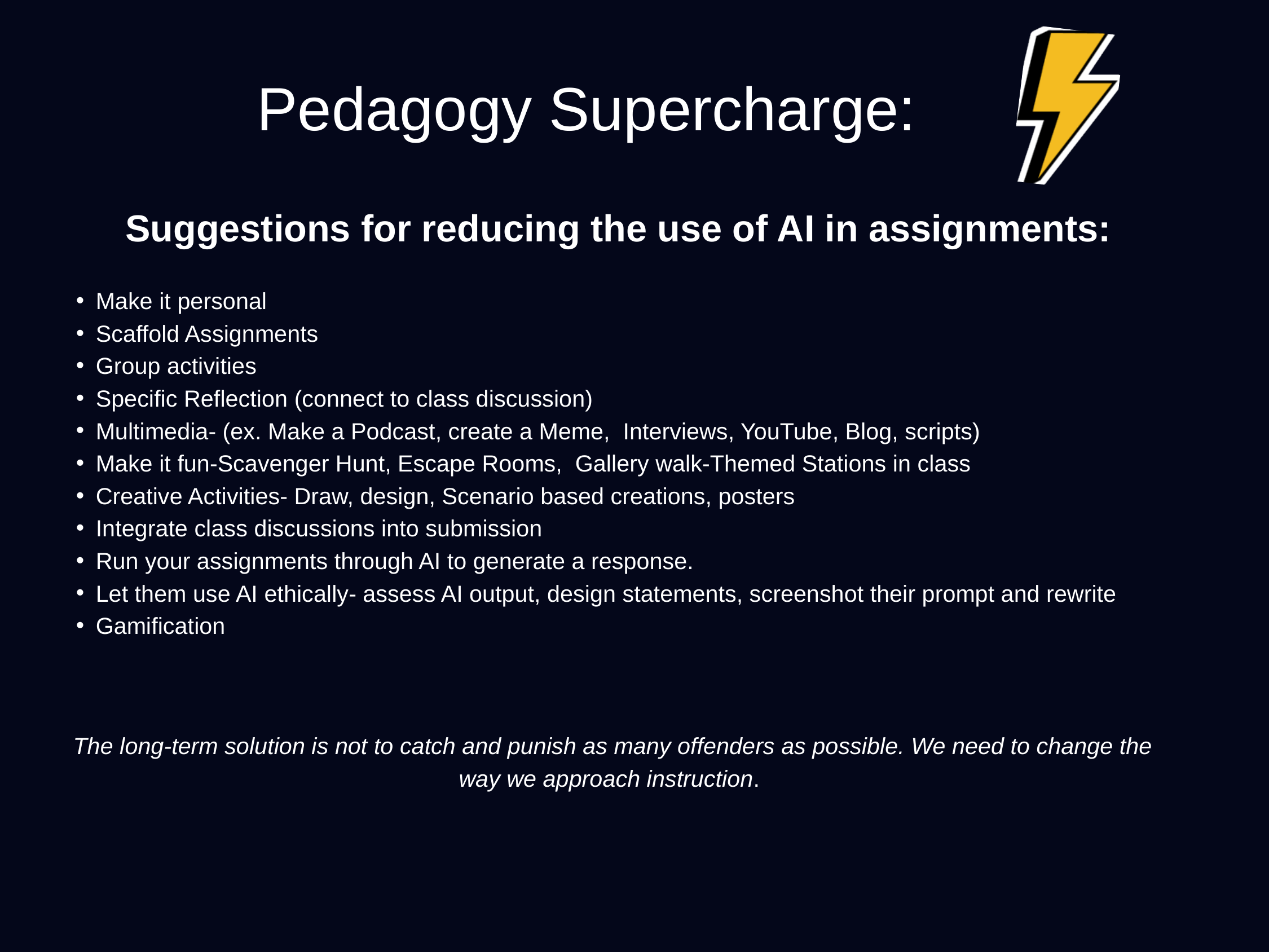

Pedagogy Supercharge:

Suggestions for reducing the use of AI in assignments:

Make it personal
Scaffold Assignments
Group activities
Specific Reflection (connect to class discussion)
Multimedia- (ex. Make a Podcast, create a Meme,  Interviews, YouTube, Blog, scripts)
Make it fun-Scavenger Hunt, Escape Rooms,  Gallery walk-Themed Stations in class
Creative Activities- Draw, design, Scenario based creations, posters
Integrate class discussions into submission
Run your assignments through AI to generate a response.
Let them use AI ethically- assess AI output, design statements, screenshot their prompt and rewrite
Gamification
The long-term solution is not to catch and punish as many offenders as possible. We need to change the way we approach instruction.